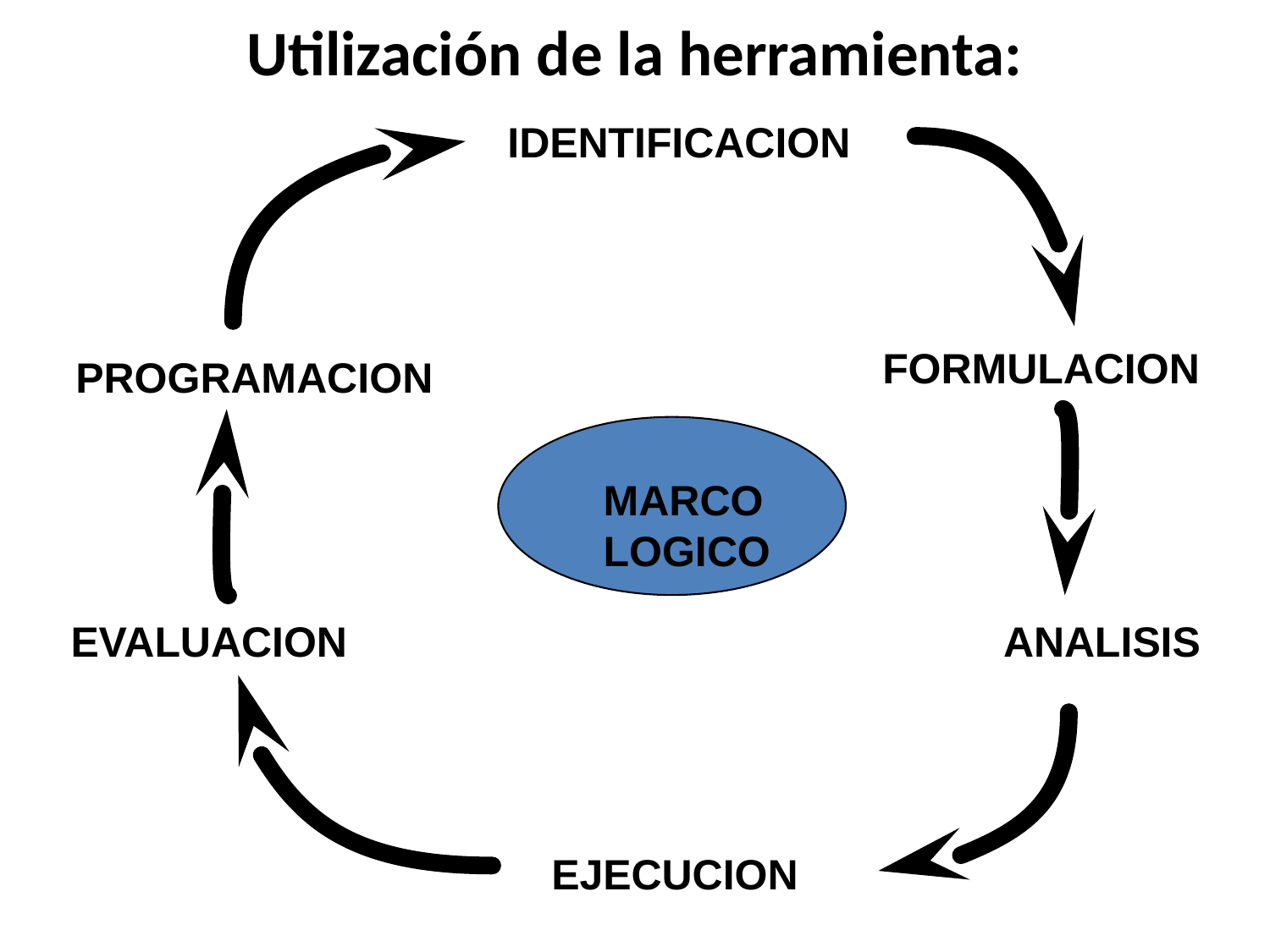

Utilización de la herramienta:
IDENTIFICACION

FORMULACION
PROGRAMACION

MARCO
LOGICO

ANALISIS
EVALUACION

EJECUCION